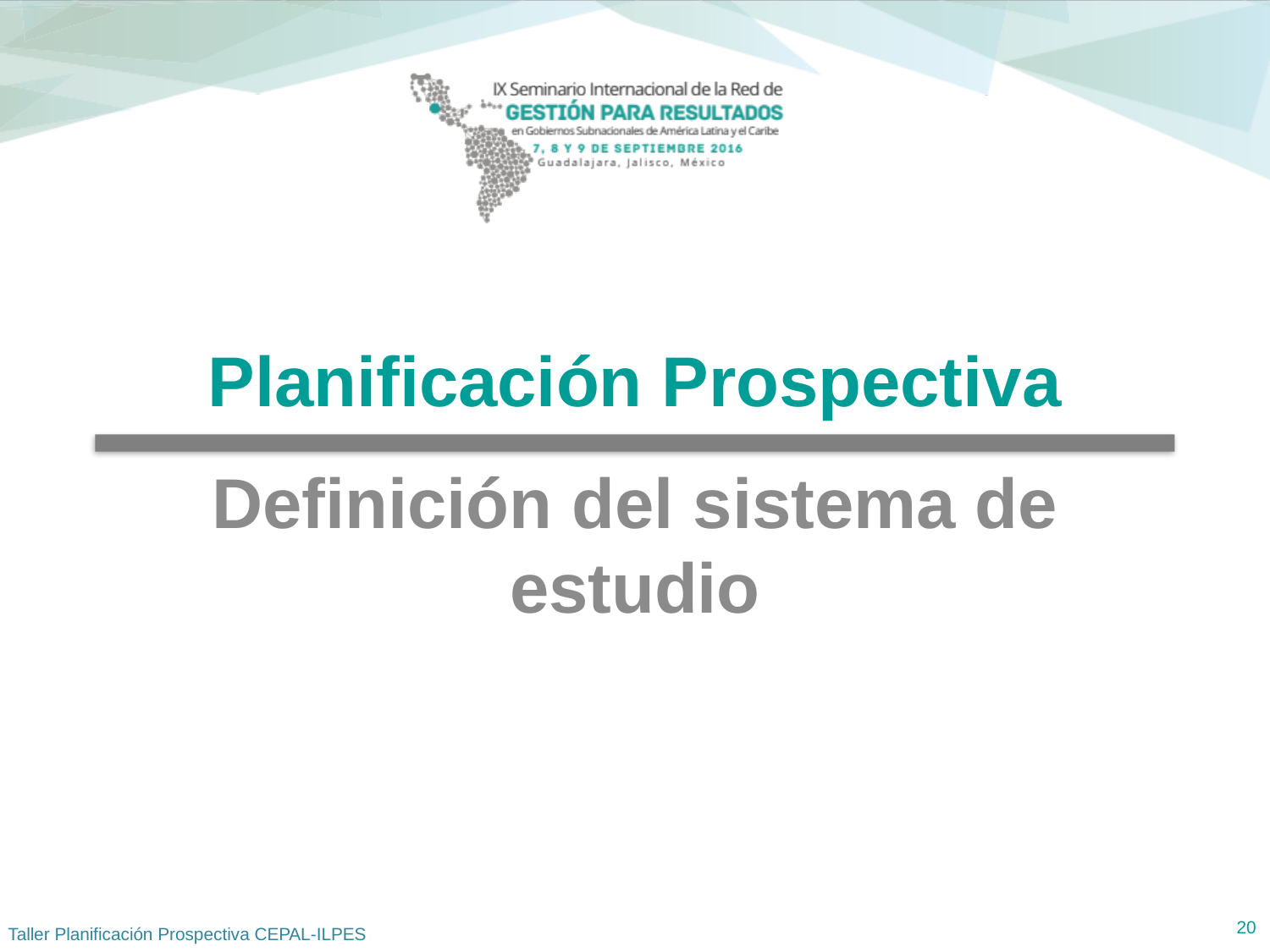

# Planificación Prospectiva
Definición del sistema de estudio
20
Taller Planificación Prospectiva CEPAL-ILPES